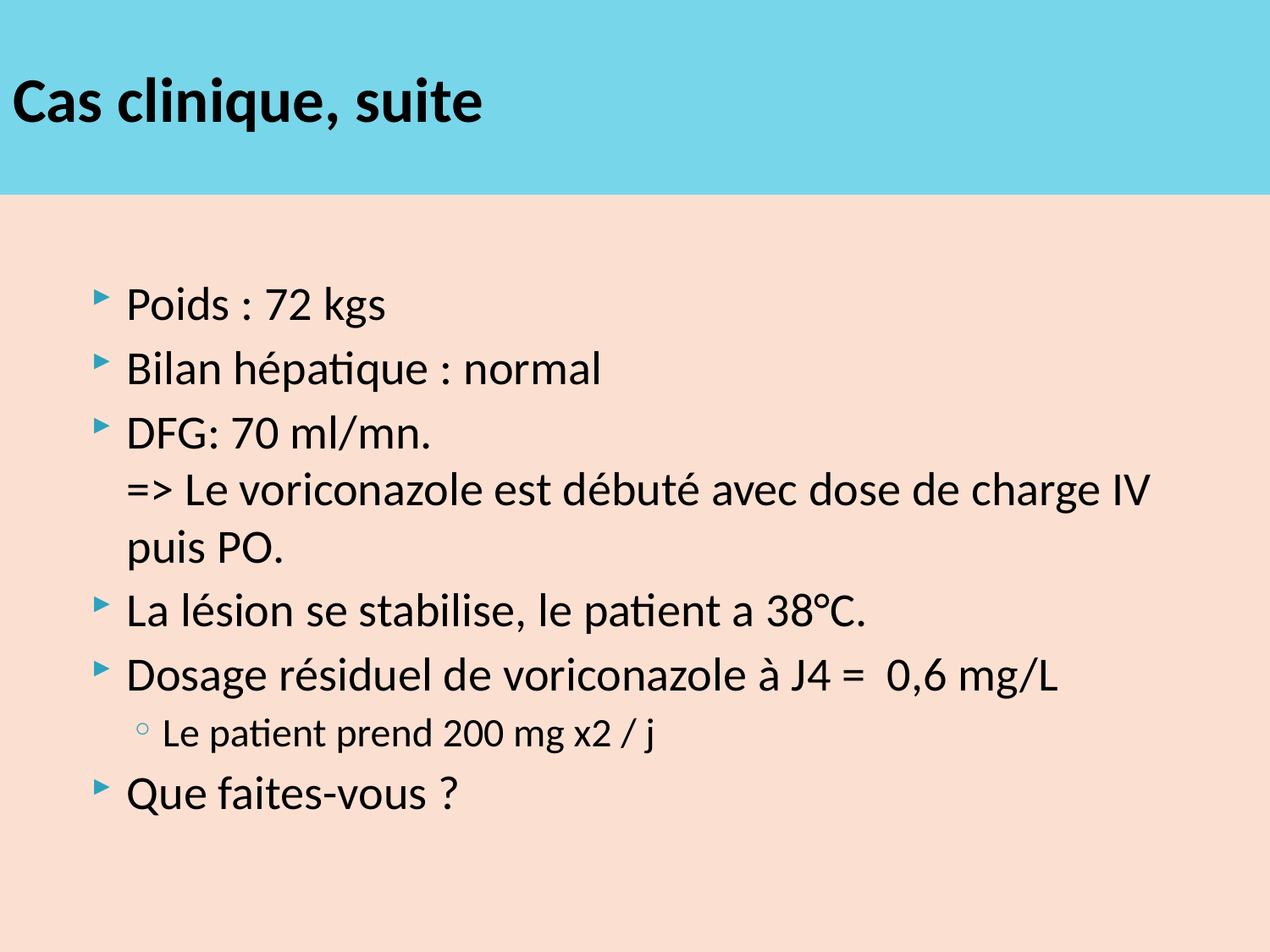

# Cas clinique, suite
Poids : 72 kgs
Bilan hépatique : normal
DFG: 70 ml/mn.
=> Le voriconazole est débuté avec dose de charge IV puis PO.
La lésion se stabilise, le patient a 38°C.
Dosage résiduel de voriconazole à J4 =  0,6 mg/L
Le patient prend 200 mg x2 / j
Que faites-vous ?